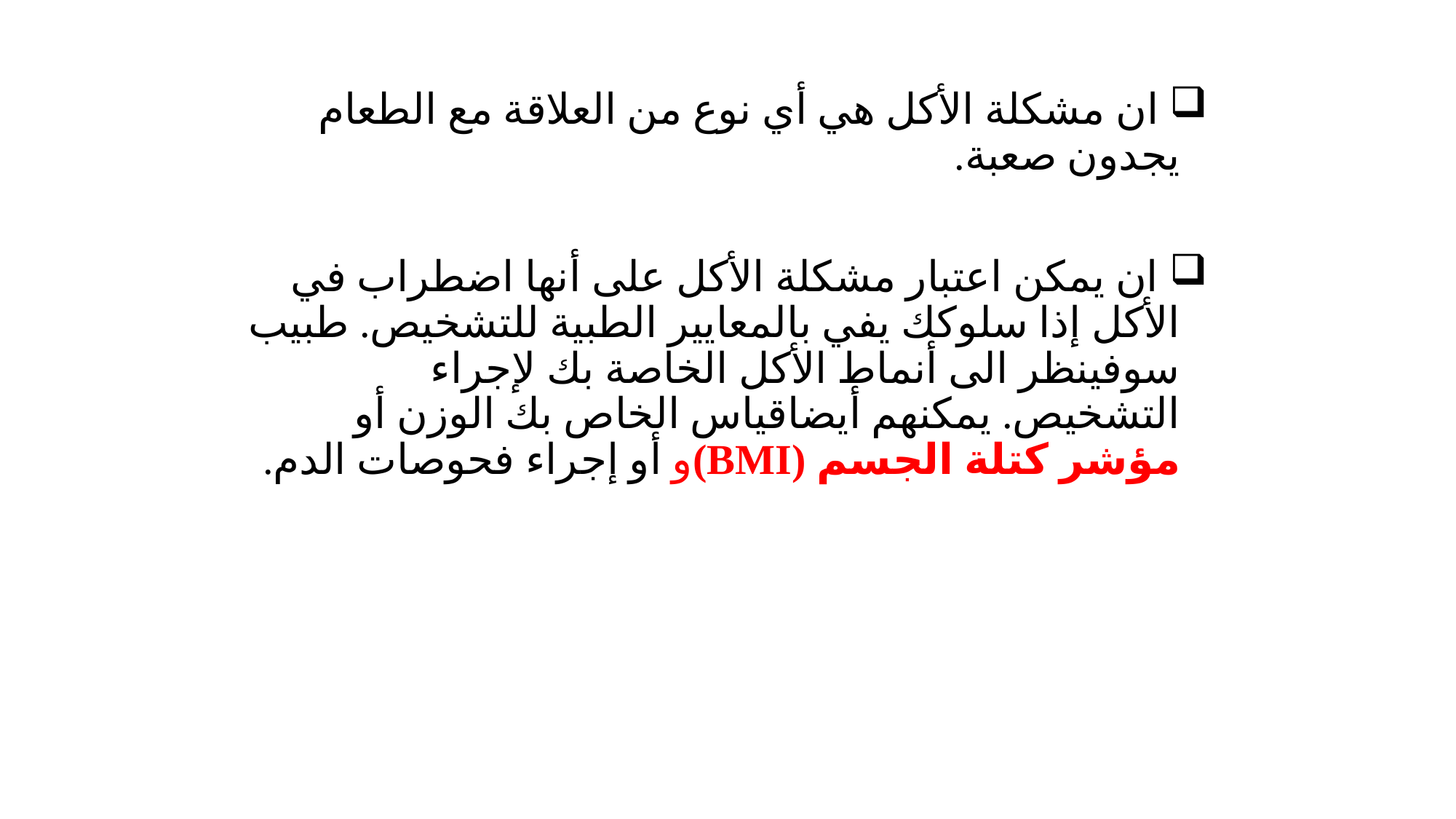

ان مشكلة الأكل هي أي نوع من العلاقة مع الطعام يجدون صعبة.

 ان يمكن اعتبار مشكلة الأكل على أنها اضطراب في الأكل إذا سلوكك يفي بالمعايير الطبية للتشخيص. طبيب سوفينظر الى أنماط الأكل الخاصة بك لإجراء التشخيص. يمكنهم أيضاقياس الخاص بك الوزن أو مؤشر كتلة الجسم (BMI)و أو إجراء فحوصات الدم.